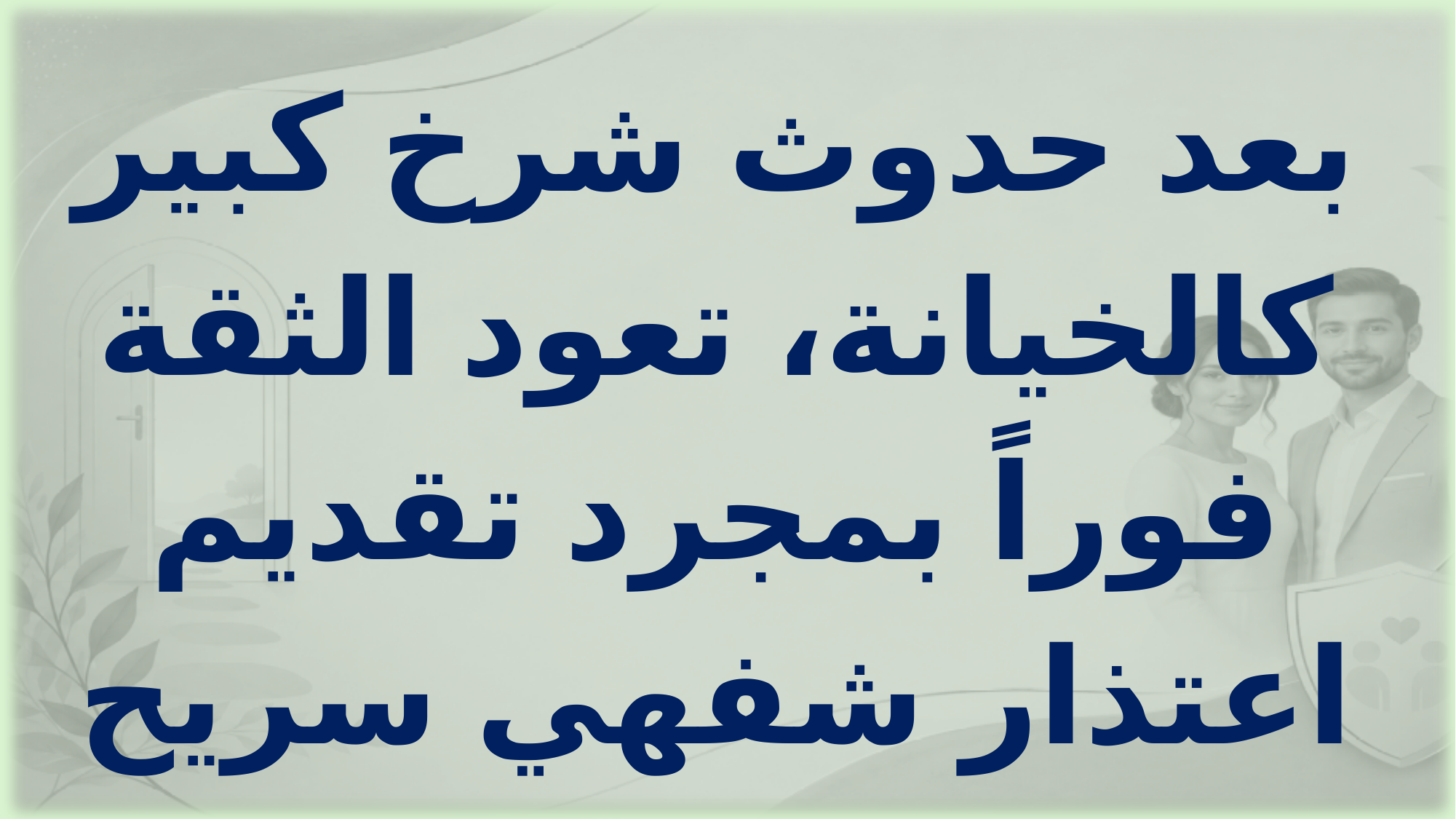

بعد حدوث شرخ كبير كالخيانة، تعود الثقة فوراً بمجرد تقديم اعتذار شفهي سريح ووعود مستقبيلة.